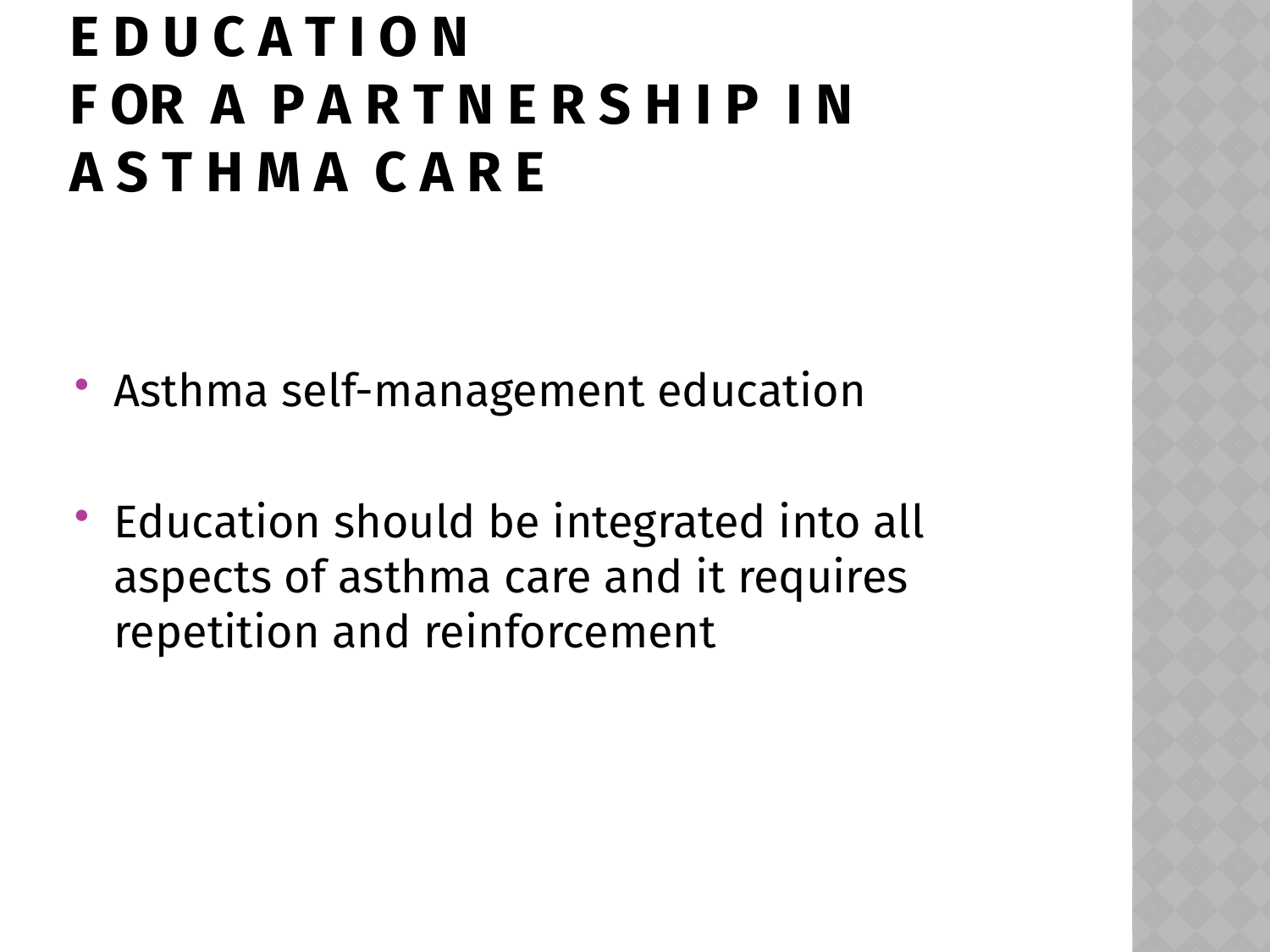

# E D U C A T I O N F OR  A  P A R T N E R S H I P  I N A S T H M A  C A R E

Asthma self-management education

Education should be integrated into all aspects of asthma care and it requires repetition and reinforcement